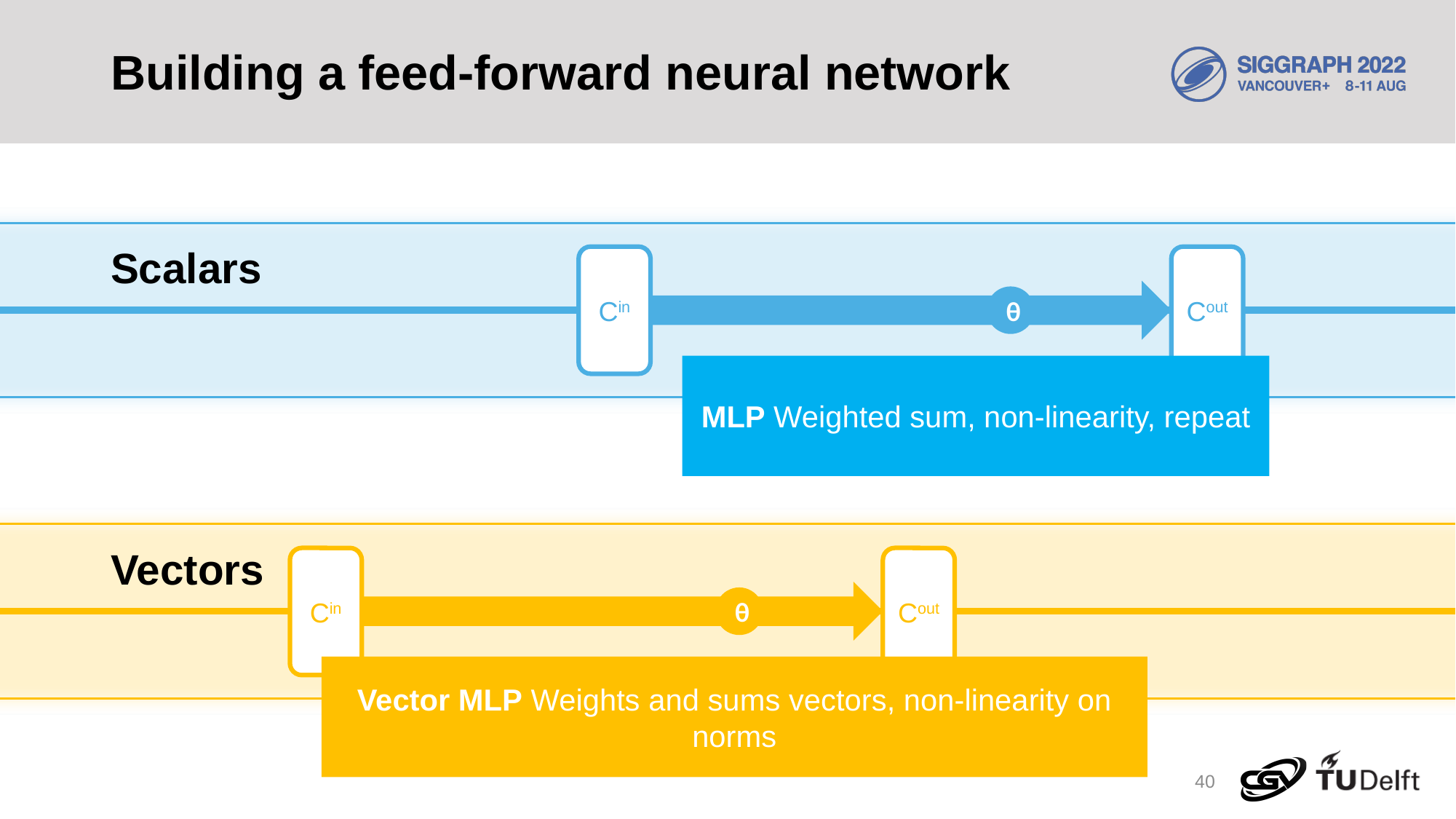

# Building a feed-forward neural network

Scalars
Cin
Cout

θ
MLP Weighted sum, non-linearity, repeat

Vectors
Cin
Cout

θ
Vector MLP Weights and sums vectors, non-linearity on norms
40